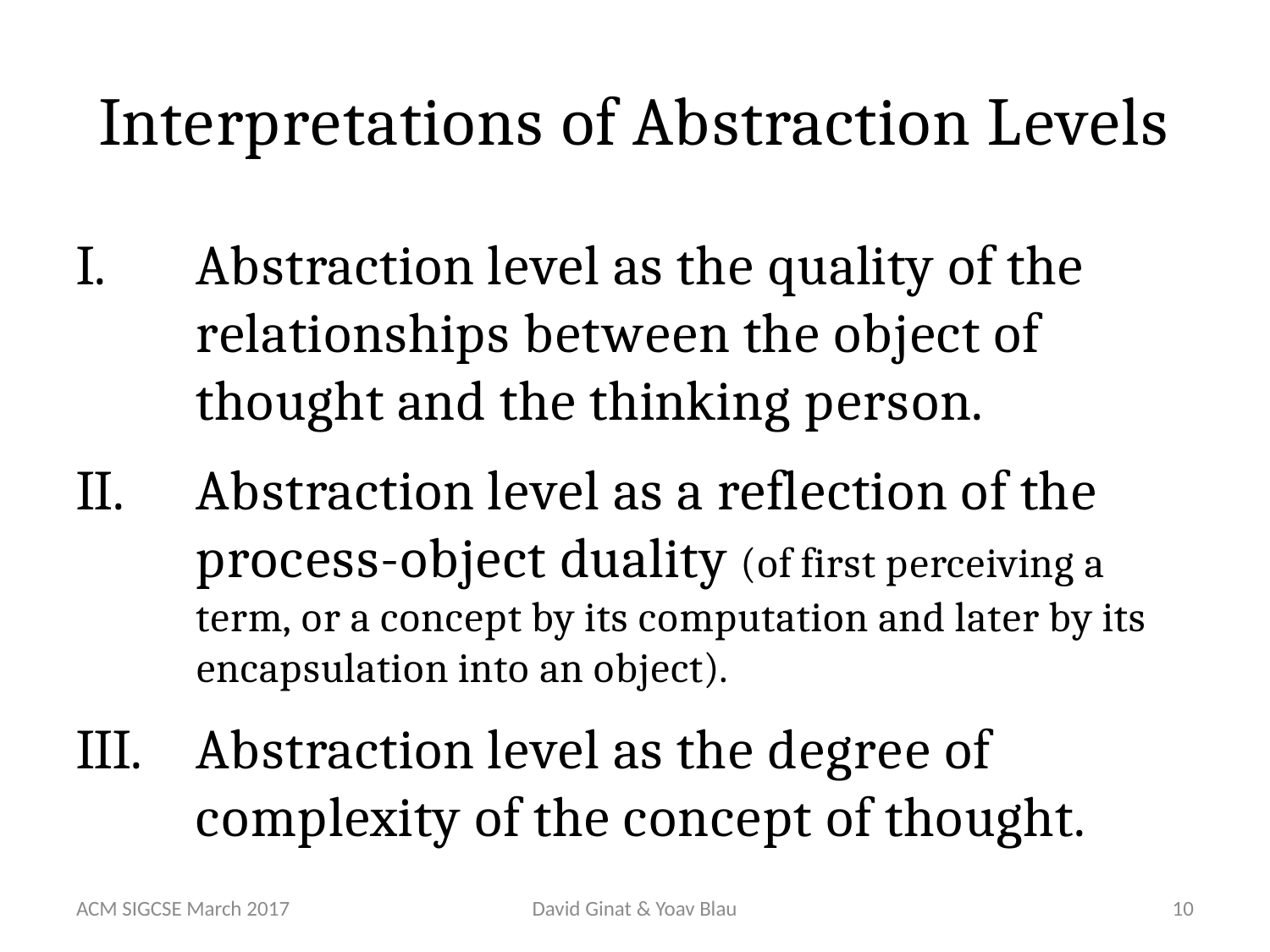

# Interpretations of Abstraction Levels
Abstraction level as the quality of the relationships between the object of thought and the thinking person.
Abstraction level as a reflection of the process-object duality (of first perceiving a term, or a concept by its computation and later by its encapsulation into an object).
Abstraction level as the degree of complexity of the concept of thought.
ACM SIGCSE March 2017
David Ginat & Yoav Blau
10